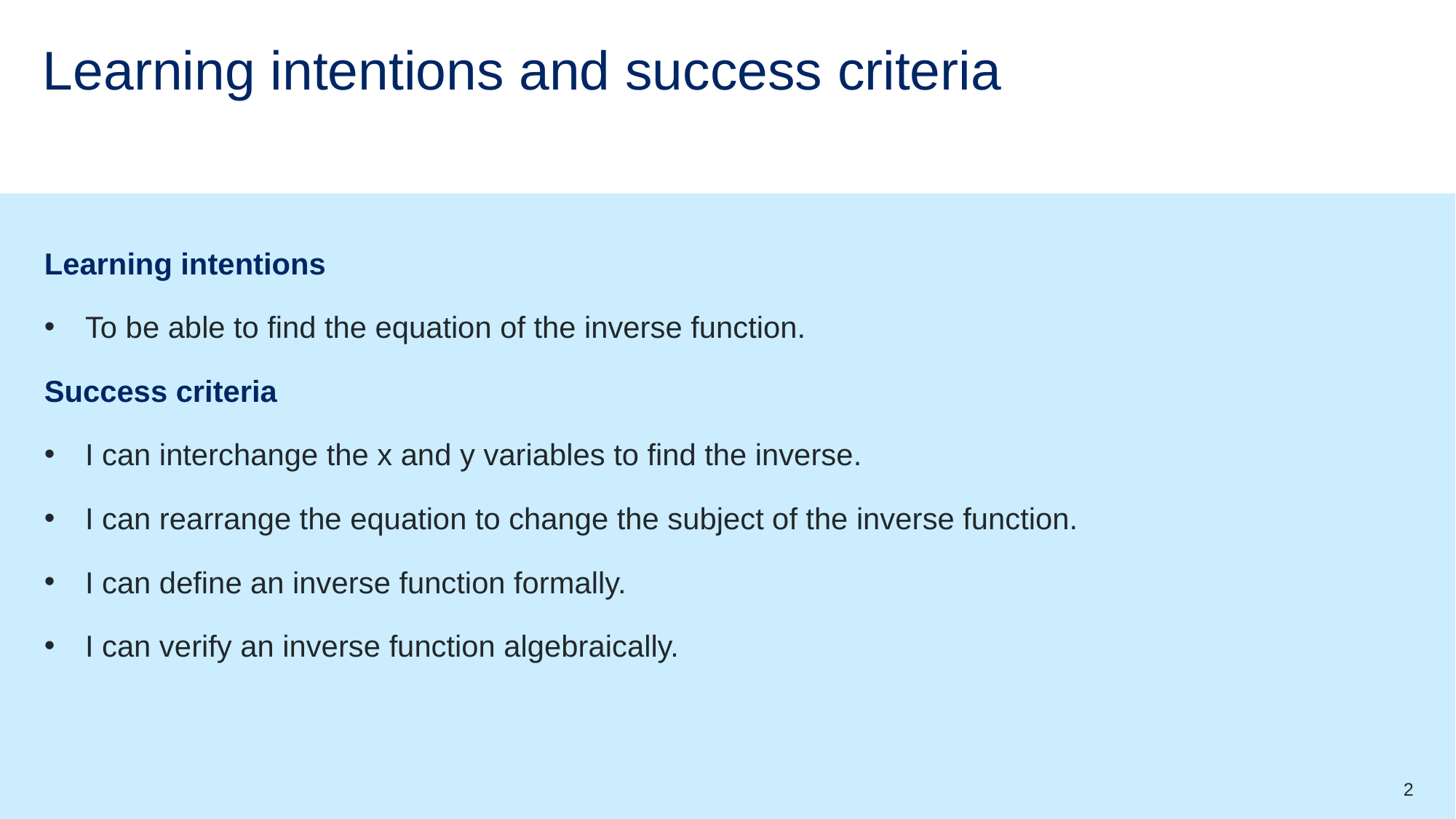

# Learning intentions and success criteria
Learning intentions
To be able to find the equation of the inverse function.
Success criteria
I can interchange the x and y variables to find the inverse.
I can rearrange the equation to change the subject of the inverse function.
I can define an inverse function formally.
I can verify an inverse function algebraically.

2